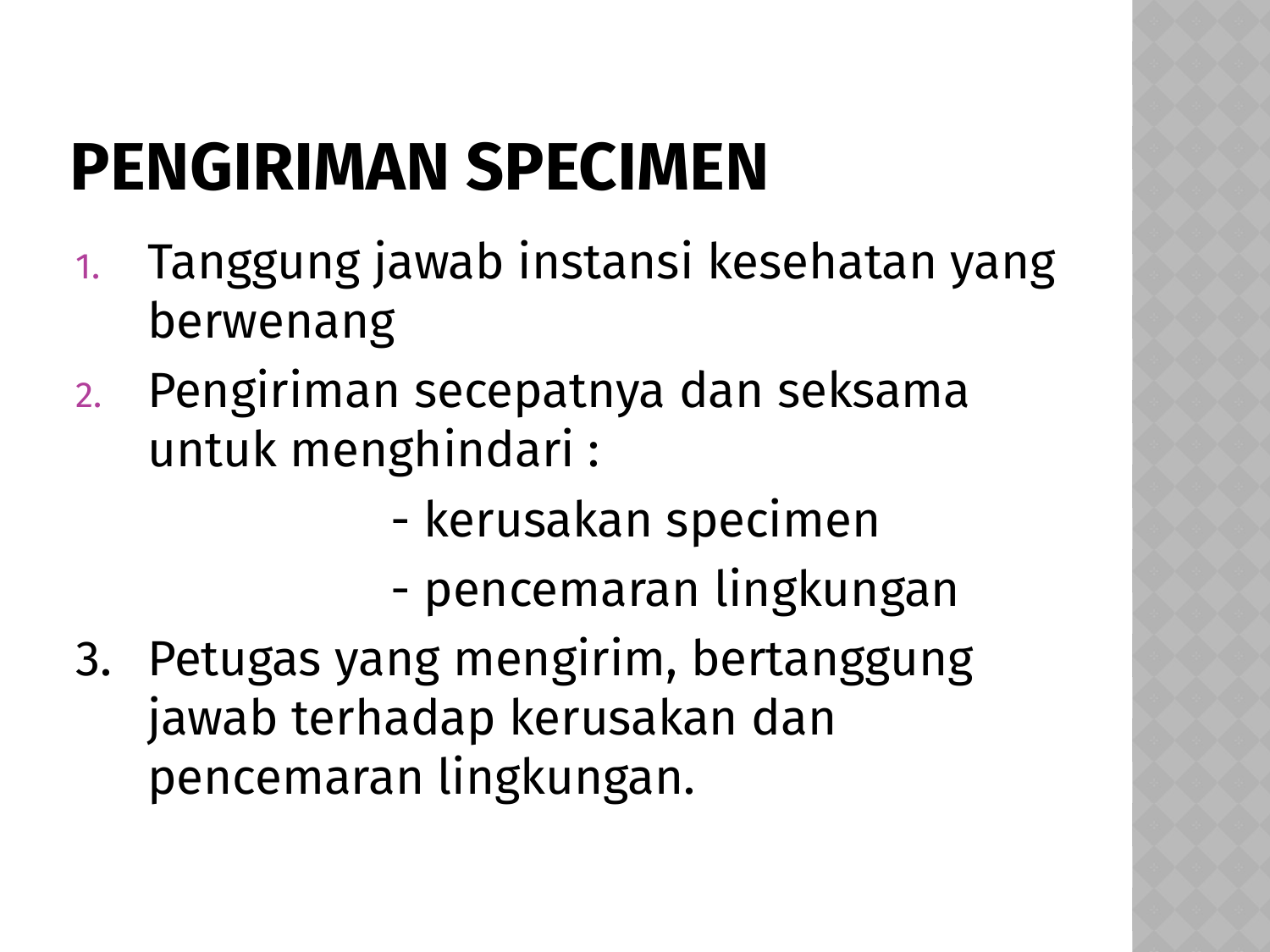

# PENGIRIMAN SPECIMEN
Tanggung jawab instansi kesehatan yang berwenang
Pengiriman secepatnya dan seksama untuk menghindari :
                        - kerusakan specimen
                        - pencemaran lingkungan
3.	Petugas yang mengirim, bertanggung jawab terhadap kerusakan dan pencemaran lingkungan.